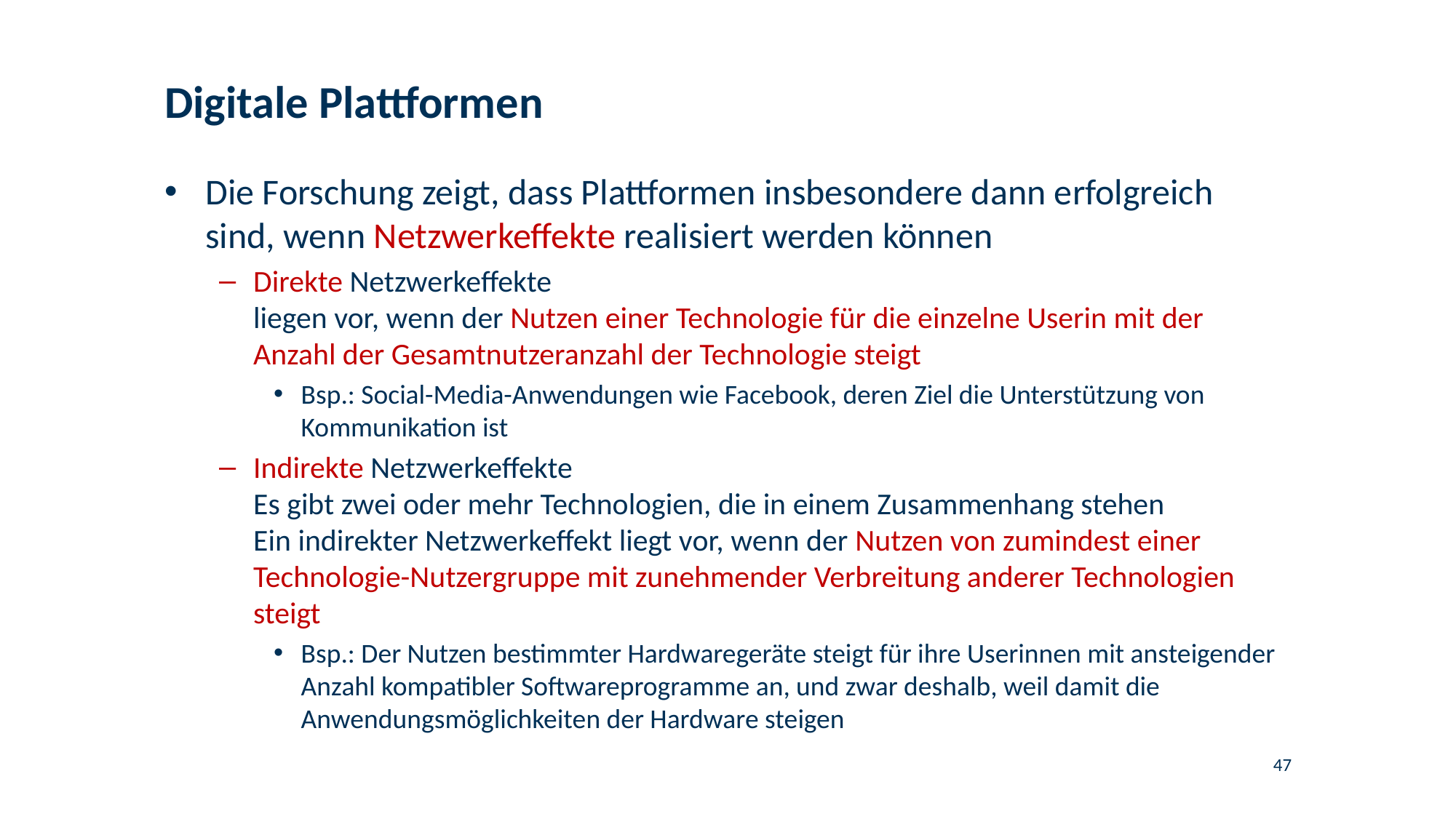

# Digitale Plattformen
Die Forschung zeigt, dass Plattformen insbesondere dann erfolgreich sind, wenn Netzwerkeffekte realisiert werden können
Direkte Netzwerkeffekte
liegen vor, wenn der Nutzen einer Technologie für die einzelne Userin mit der Anzahl der Gesamtnutzeranzahl der Technologie steigt
Bsp.: Social-Media-Anwendungen wie Facebook, deren Ziel die Unterstützung von Kommunikation ist
Indirekte Netzwerkeffekte
Es gibt zwei oder mehr Technologien, die in einem Zusammenhang stehen
Ein indirekter Netzwerkeffekt liegt vor, wenn der Nutzen von zumindest einer Technologie-Nutzergruppe mit zunehmender Verbreitung anderer Technologien steigt
Bsp.: Der Nutzen bestimmter Hardwaregeräte steigt für ihre Userinnen mit ansteigender Anzahl kompatibler Softwareprogramme an, und zwar deshalb, weil damit die Anwendungsmöglichkeiten der Hardware steigen
47